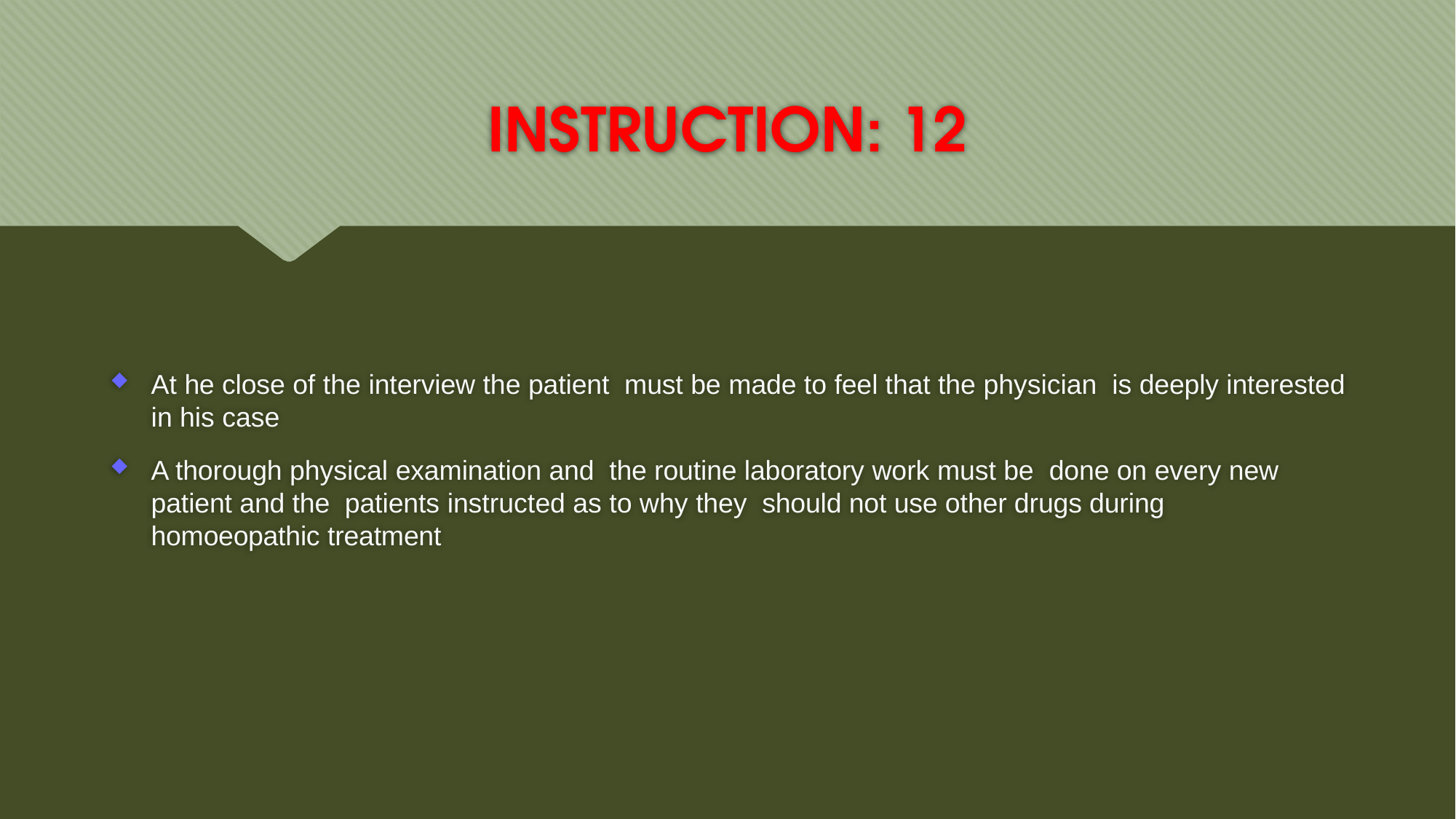

# INSTRUCTION: 12
At he close of the interview the patient  must be made to feel that the physician  is deeply interested in his case
A thorough physical examination and  the routine laboratory work must be  done on every new patient and the  patients instructed as to why they  should not use other drugs during  homoeopathic treatment